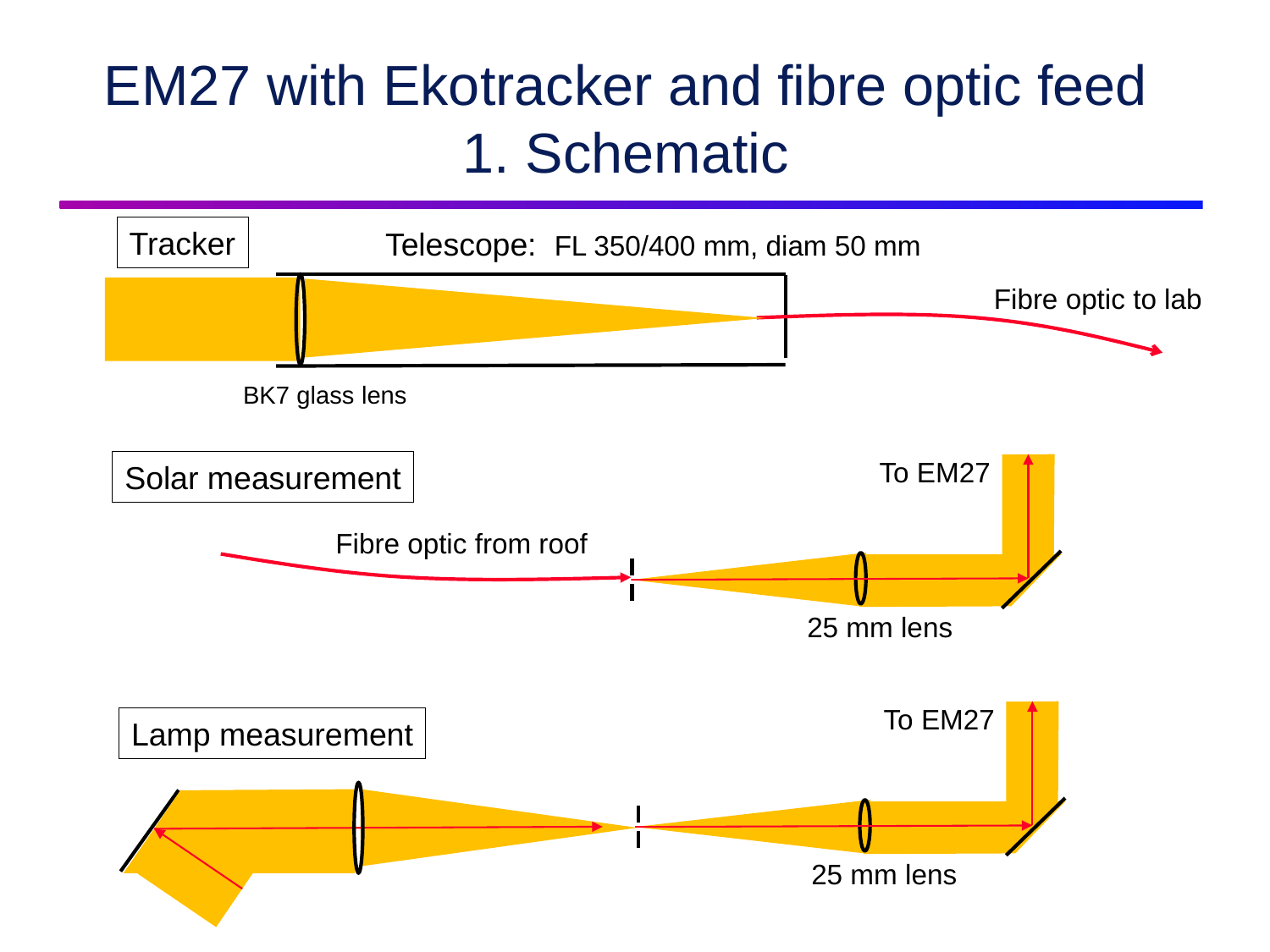

# EM27 with Ekotracker and fibre optic feed 1. Schematic
Tracker

Telescope:  FL 350/400 mm, diam 50 mm

Fibre optic to lab

BK7 glass lens
To EM27

Fibre optic from roof

25 mm lens
Solar measurement

To EM27

25 mm lens
Lamp measurement